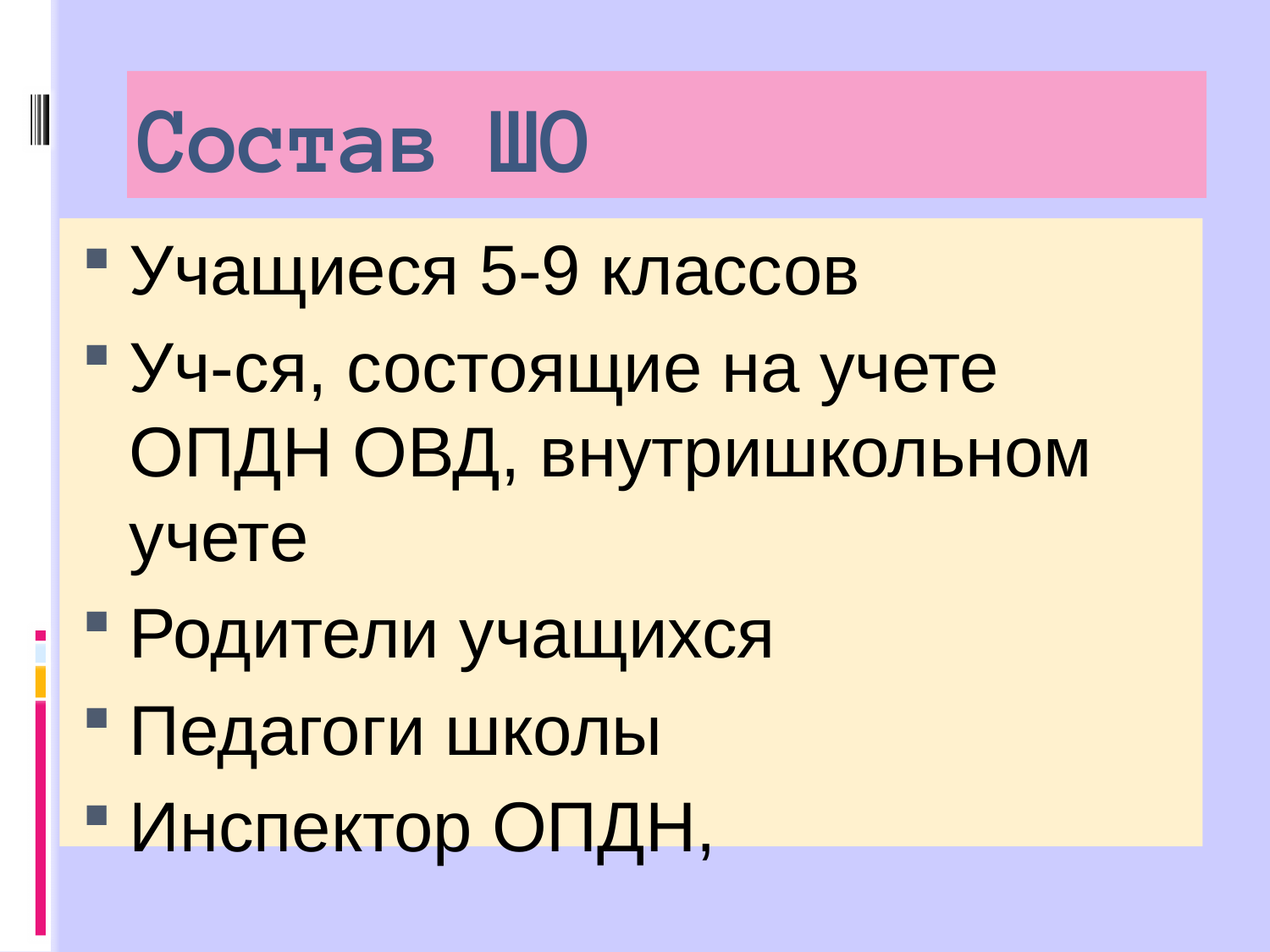

# Состав ШО «ПОДРОСТОК»
Учащиеся 5-9 классов
Уч-ся, состоящие на учете ОПДН ОВД, внутришкольном учете
Родители учащихся
Педагоги школы
Инспектор ОПДН,